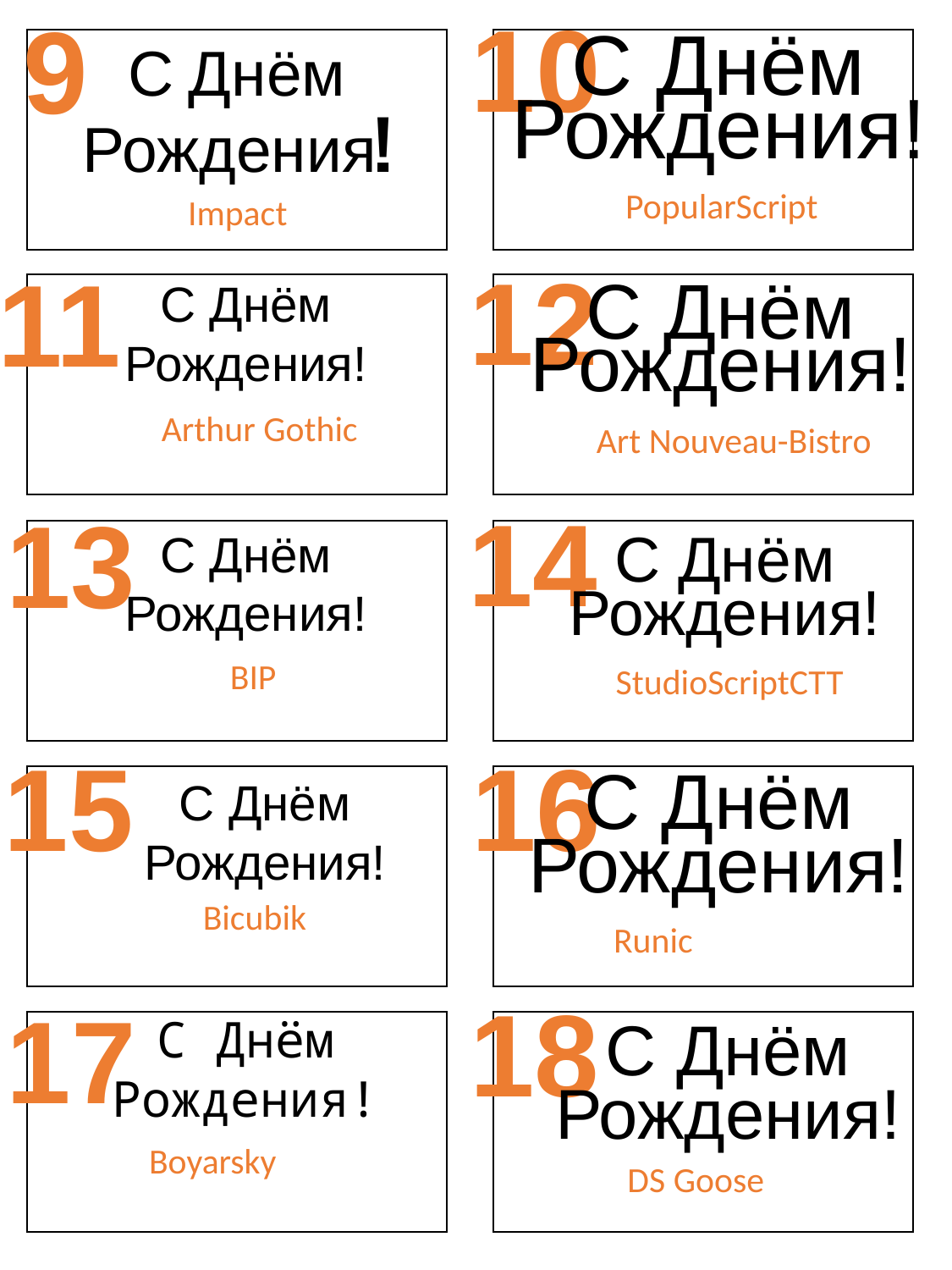

10
9
С Днём
Рождения!

С Днём
Рождения!
PopularScript
Impact
12
11
С Днём
Рождения!

С Днём
Рождения!
Arthur Gothic
Art Nouveau-Bistro
14
13
С Днём
Рождения!

С Днём
Рождения!
BIP
StudioScriptCTT
15
16
С Днём
Рождения!

С Днём
Рождения!
Bicubik
Runic
18
17
С Днём
Рождения!

С Днём
Рождения!
Boyarsky
DS Goose